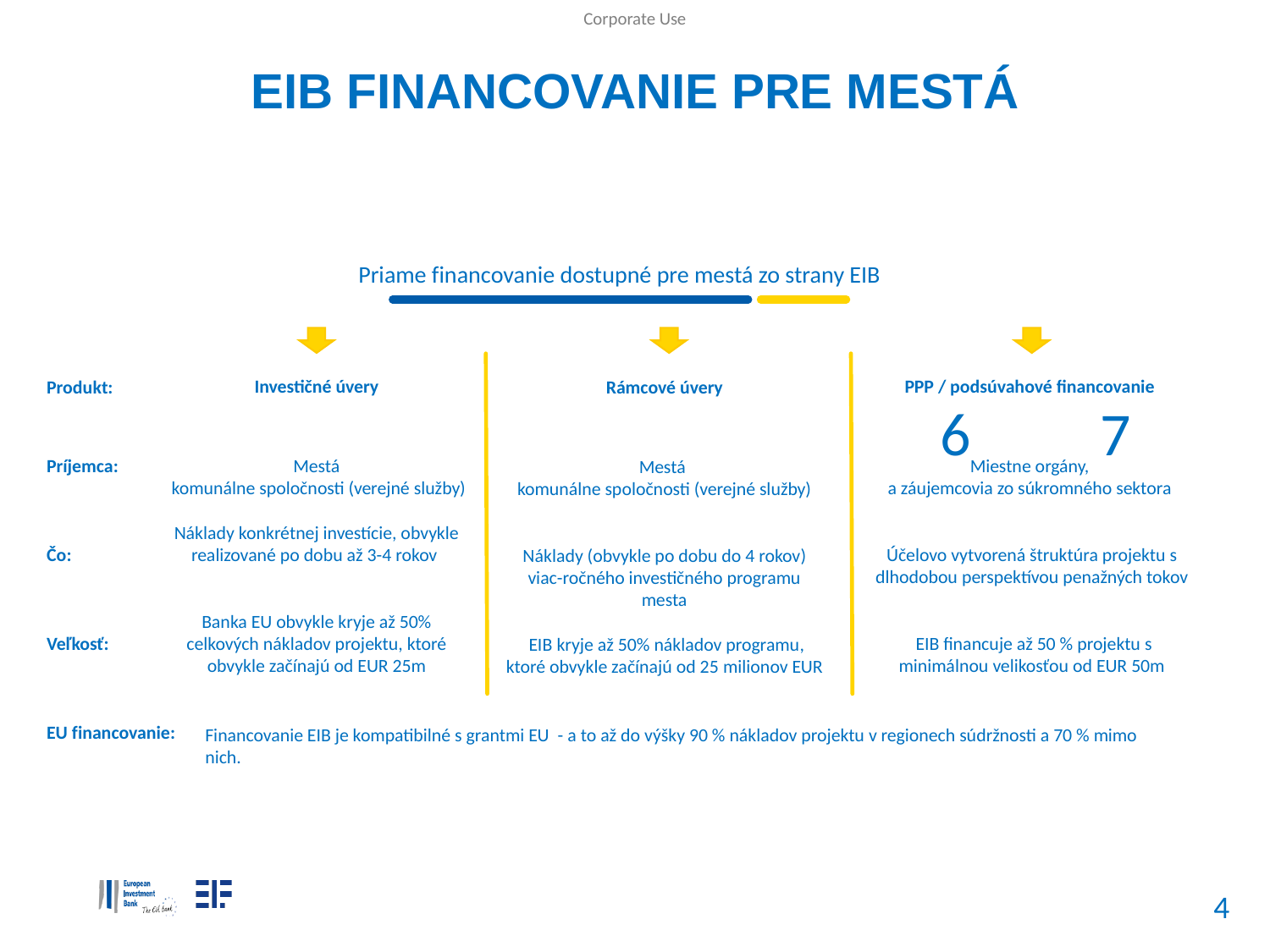

# EIB financovanie pre mestá

Priame financovanie dostupné pre mestá zo strany EIB

Investičné úvery

Mestá
 komunálne spoločnosti (verejné služby)

Náklady konkrétnej investície, obvykle realizované po dobu až 3-4 rokov

Banka EU obvykle kryje až 50% celkových nákladov projektu, ktoré obvykle začínajú od EUR 25m
PPP / podsúvahové financovanie

Miestne orgány,
a záujemcovia zo súkromného sektora

Účelovo vytvorená štruktúra projektu s dlhodobou perspektívou penažných tokov

 EIB financuje až 50 % projektu s minimálnou velikosťou od EUR 50m
Produkt:

Príjemca:

Čo:

Veľkosť:

EU financovanie:
Rámcové úvery

Mestá
komunálne spoločnosti (verejné služby)

Náklady (obvykle po dobu do 4 rokov) viac-ročného investičného programu mesta

 EIB kryje až 50% nákladov programu, ktoré obvykle začínajú od 25 milionov EUR
6
7
Financovanie EIB je kompatibilné s grantmi EU  - a to až do výšky 90 % nákladov projektu v regionech súdržnosti a 70 % mimo nich.
4